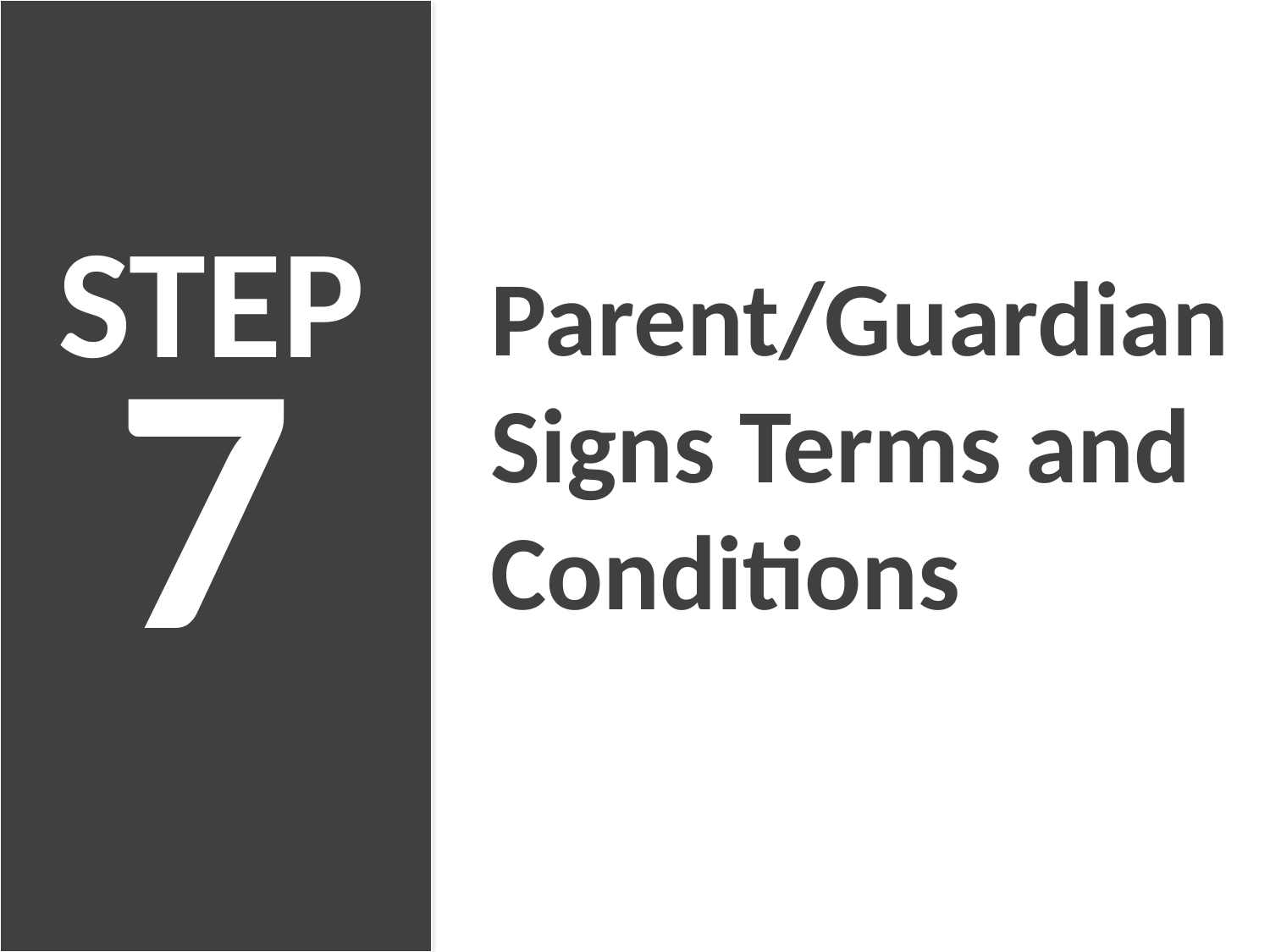

STEP
Parent/Guardian Signs Terms and Conditions
 7